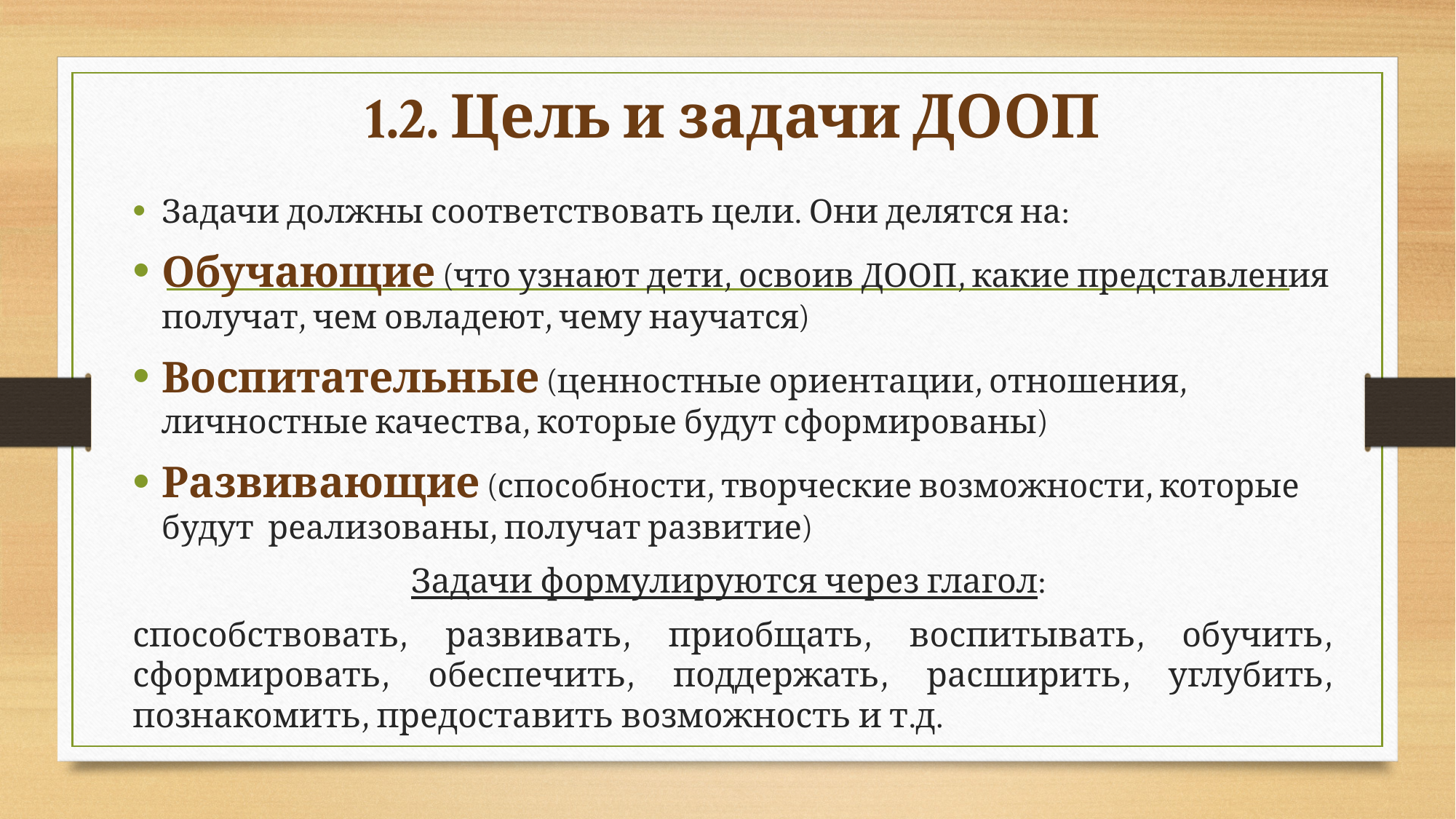

# 1.2. Цель и задачи ДООП
Задачи должны соответствовать цели. Они делятся на:
Обучающие (что узнают дети, освоив ДООП, какие представления получат, чем овладеют, чему научатся)
Воспитательные (ценностные ориентации, отношения, личностные качества, которые будут сформированы)
Развивающие (способности, творческие возможности, которые будут  реализованы, получат развитие)
Задачи формулируются через глагол:
способствовать, развивать, приобщать, воспитывать, обучить, сформировать, обеспечить, поддержать, расширить, углубить, познакомить, предоставить возможность и т.д.